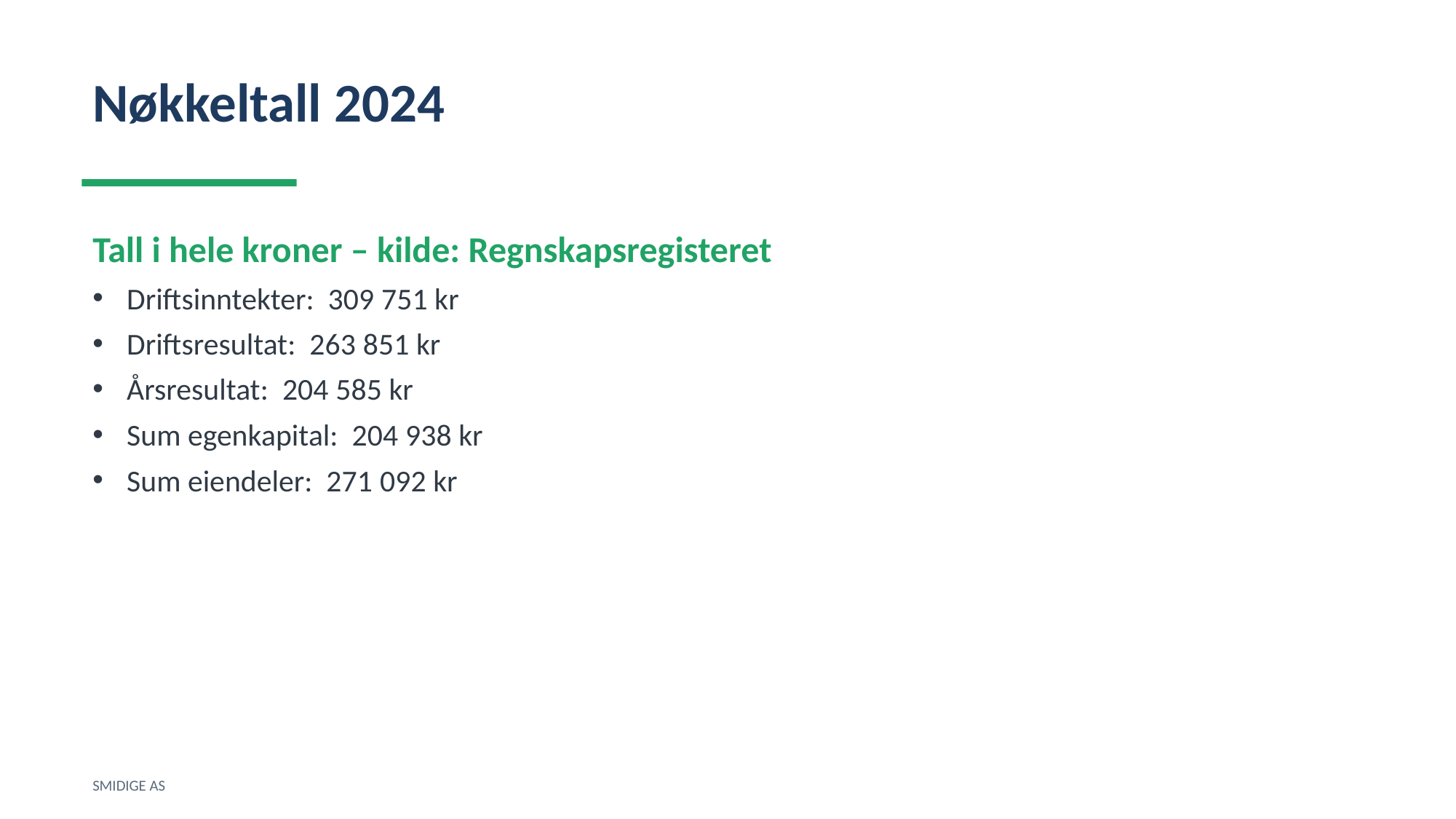

Nøkkeltall 2024

Tall i hele kroner – kilde: Regnskapsregisteret
Driftsinntekter:  309 751 kr
Driftsresultat:  263 851 kr
Årsresultat:  204 585 kr
Sum egenkapital:  204 938 kr
Sum eiendeler:  271 092 kr
SMIDIGE AS